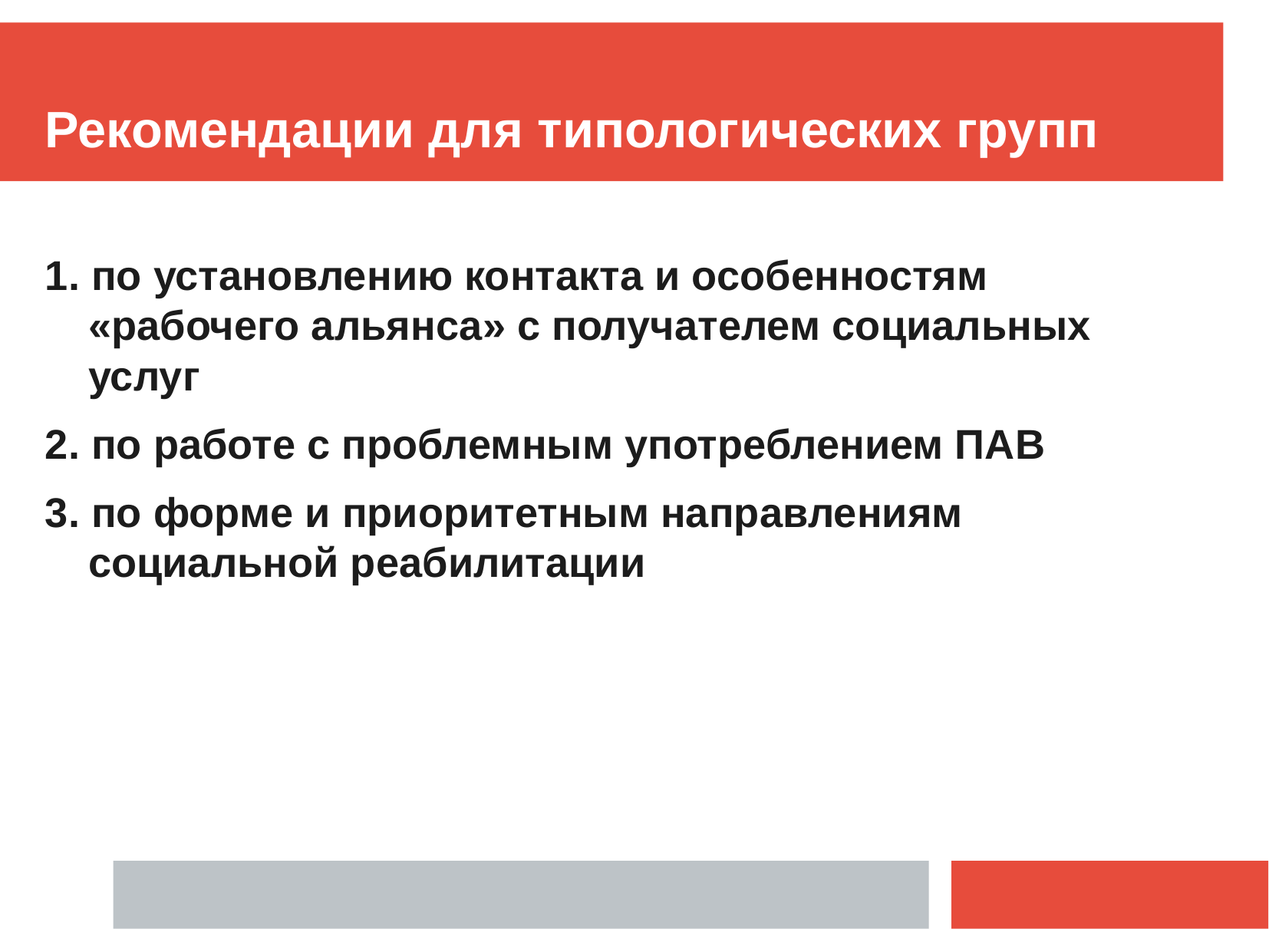

Рекомендации для типологических групп
1. по установлению контакта и особенностям «рабочего альянса» с получателем социальных услуг
2. по работе с проблемным употреблением ПАВ
3. по форме и приоритетным направлениям социальной реабилитации